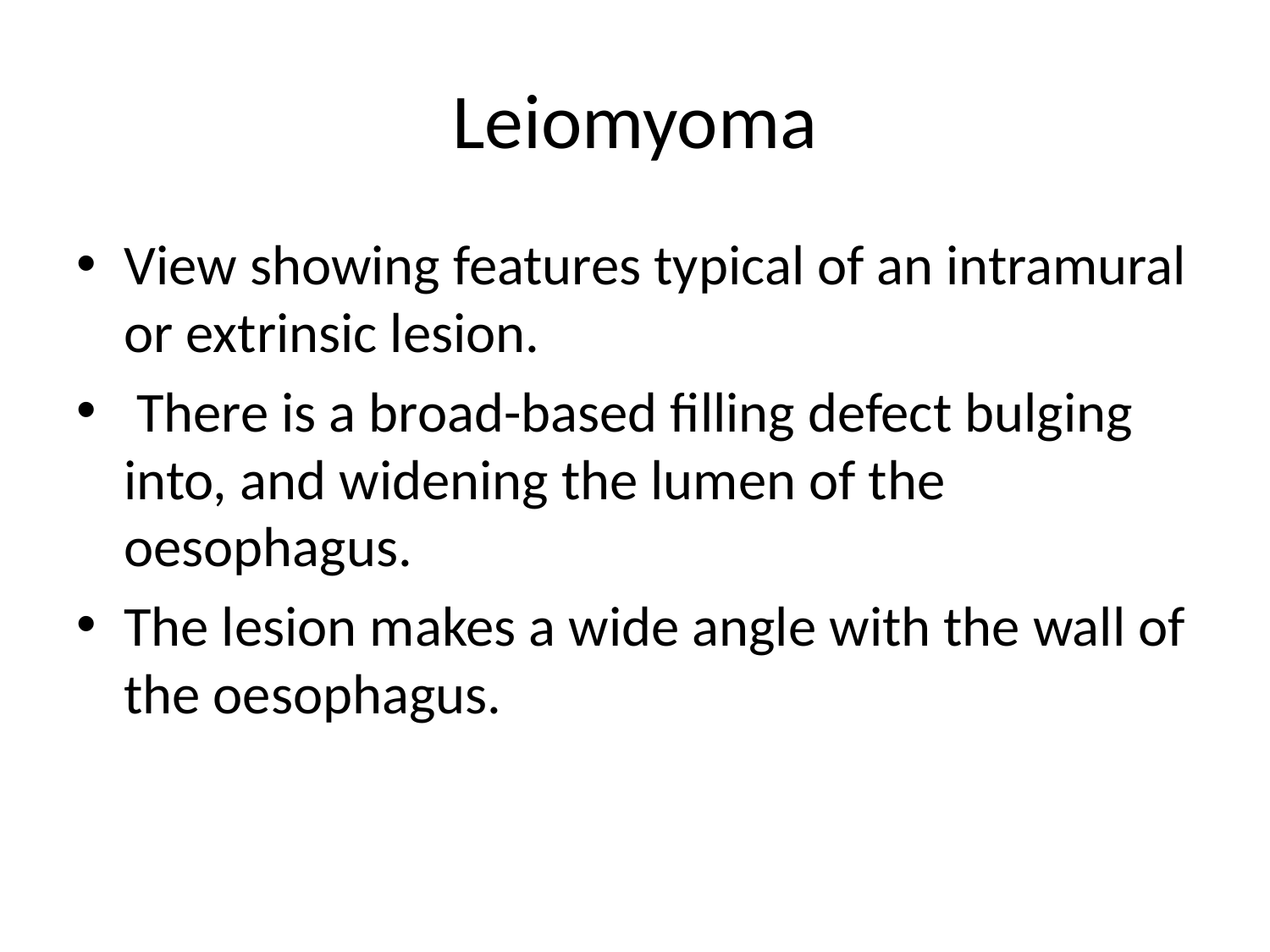

# Leiomyoma
View showing features typical of an intramural or extrinsic lesion.
 There is a broad-based filling defect bulging into, and widening the lumen of the oesophagus.
The lesion makes a wide angle with the wall of the oesophagus.